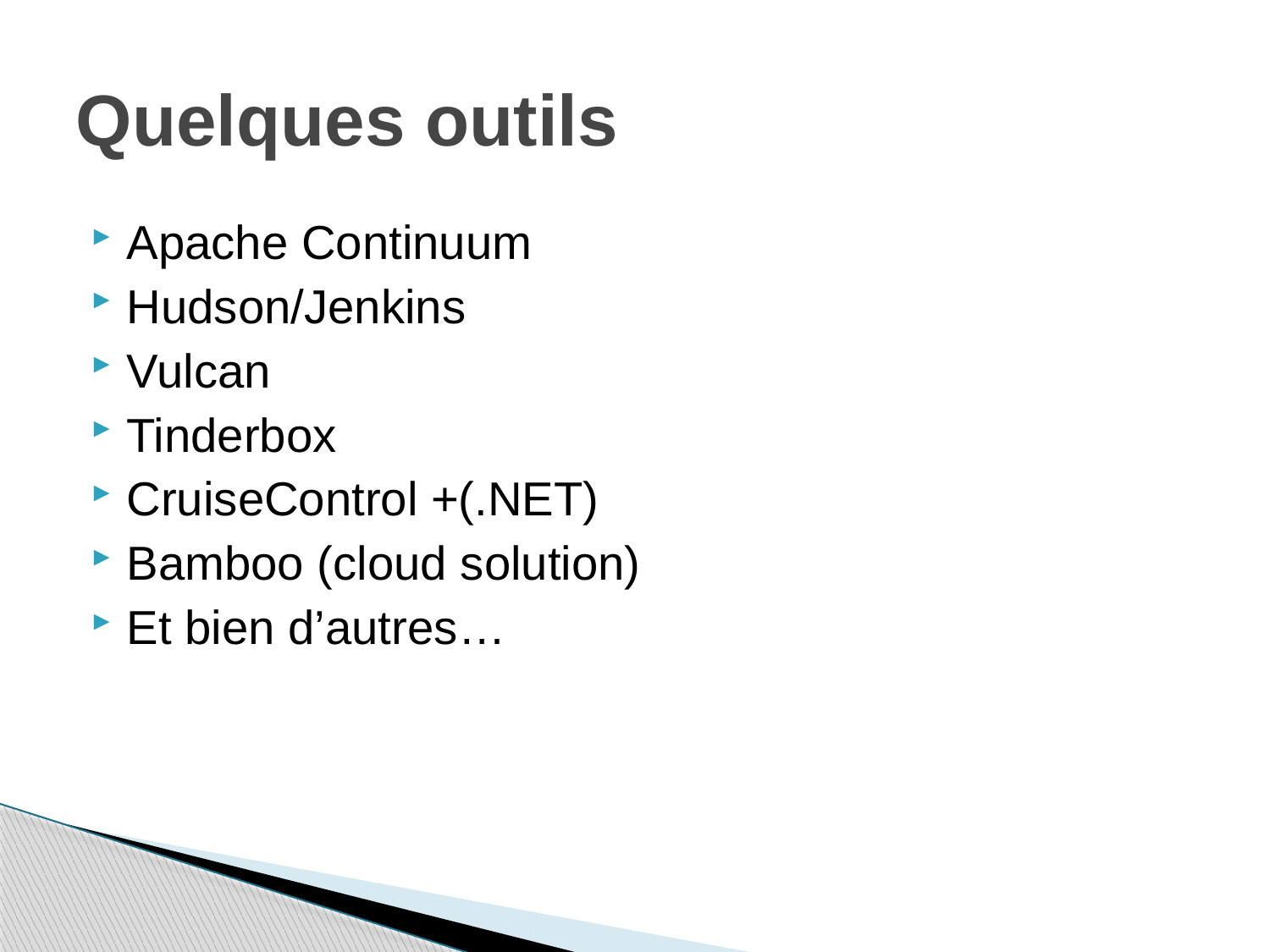

# Quelques outils
Apache Continuum
Hudson/Jenkins
Vulcan
Tinderbox
CruiseControl +(.NET)
Bamboo (cloud solution)
Et bien d’autres…